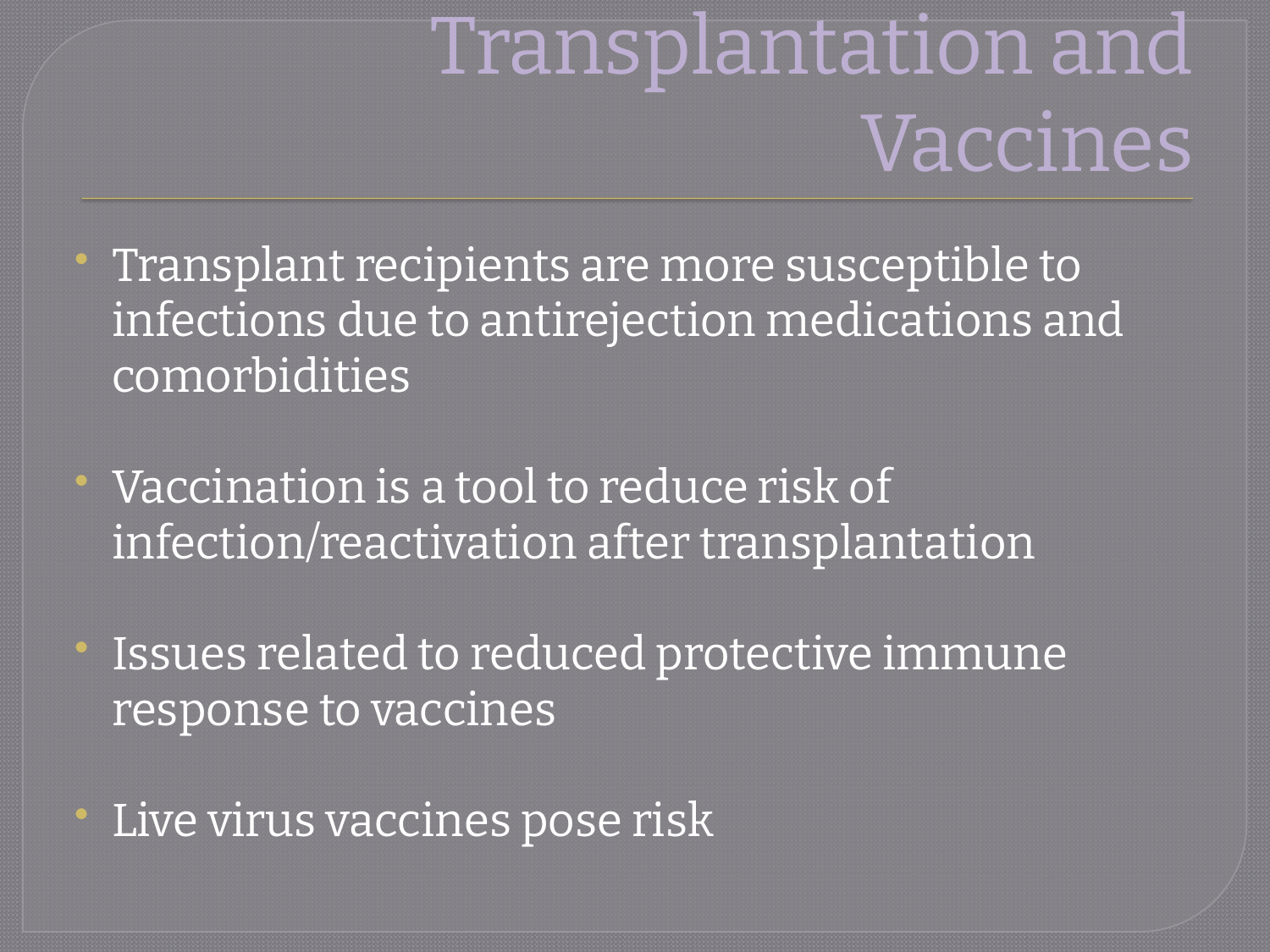

# Transplantation and Vaccines
Transplant recipients are more susceptible to infections due to antirejection medications and comorbidities

Vaccination is a tool to reduce risk of infection/reactivation after transplantation

Issues related to reduced protective immune response to vaccines

Live virus vaccines pose risk